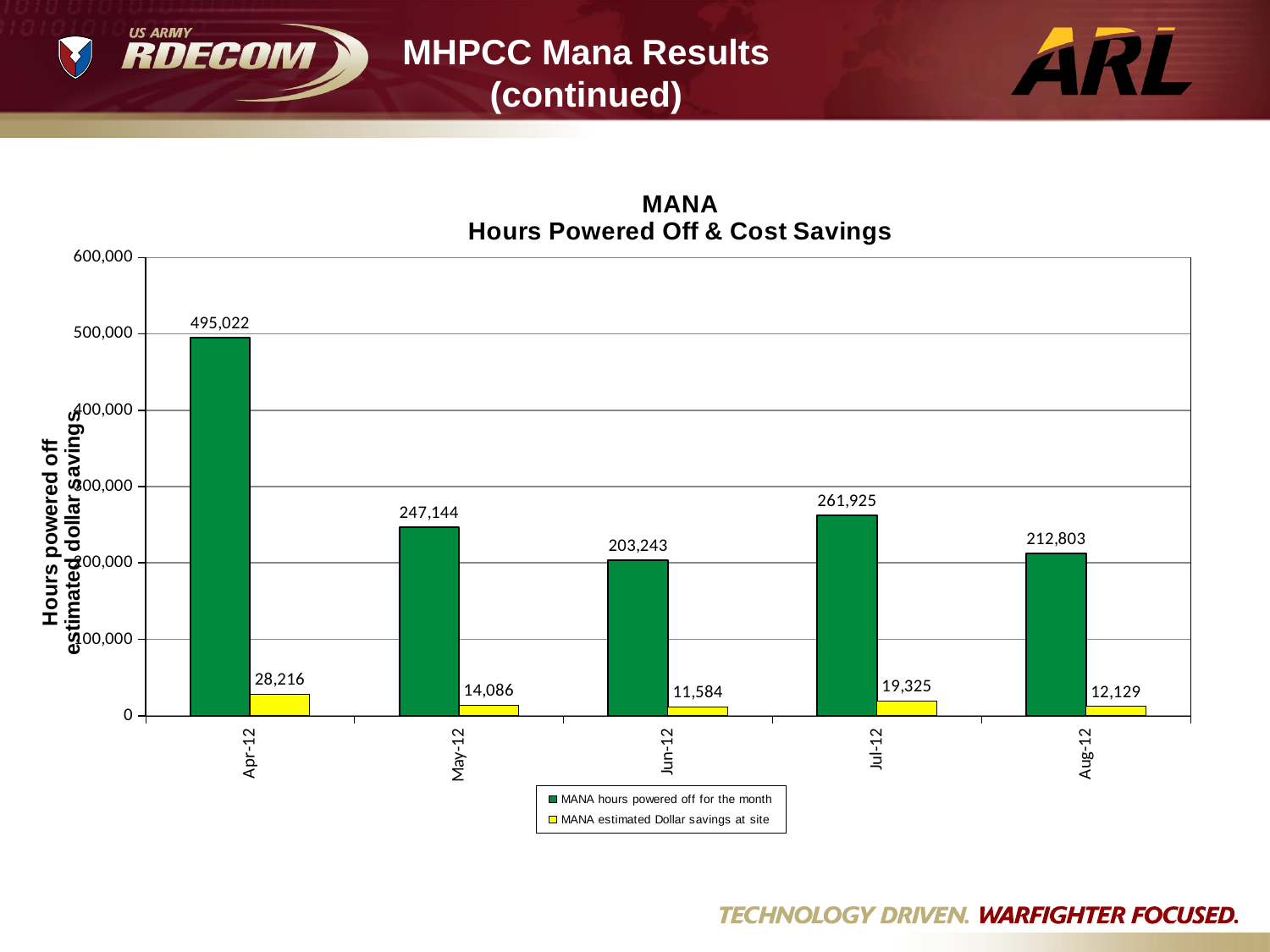

# MHPCC Mana Results (continued)

### Chart: MANA
Hours Powered Off & Cost Savings

| Category | MANA hours powered off for the month | MANA estimated Dollar savings at site |
|---|---|---|
| 41000 | 495022.0 | 28216.0 |
| 41030 | 247144.0 | 14086.0 |
| 41061 | 203243.0 | 11584.0 |
| 41092 | 261925.0 | 19325.0 |
| 41123 | 212803.0 | 12129.0 |